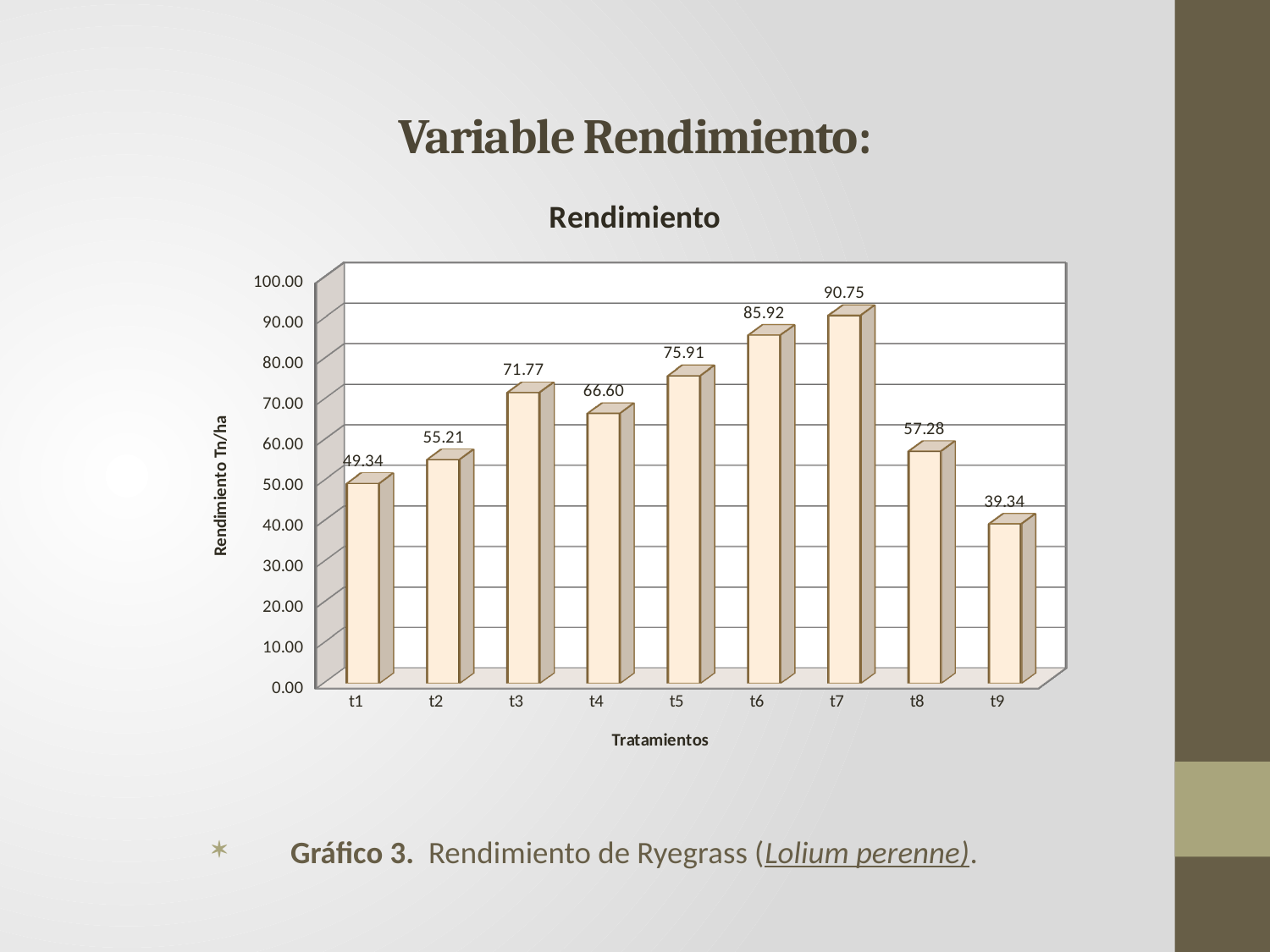

# Variable Rendimiento:

[unsupported chart]

Gráfico 3.  Rendimiento de Ryegrass (Lolium perenne).